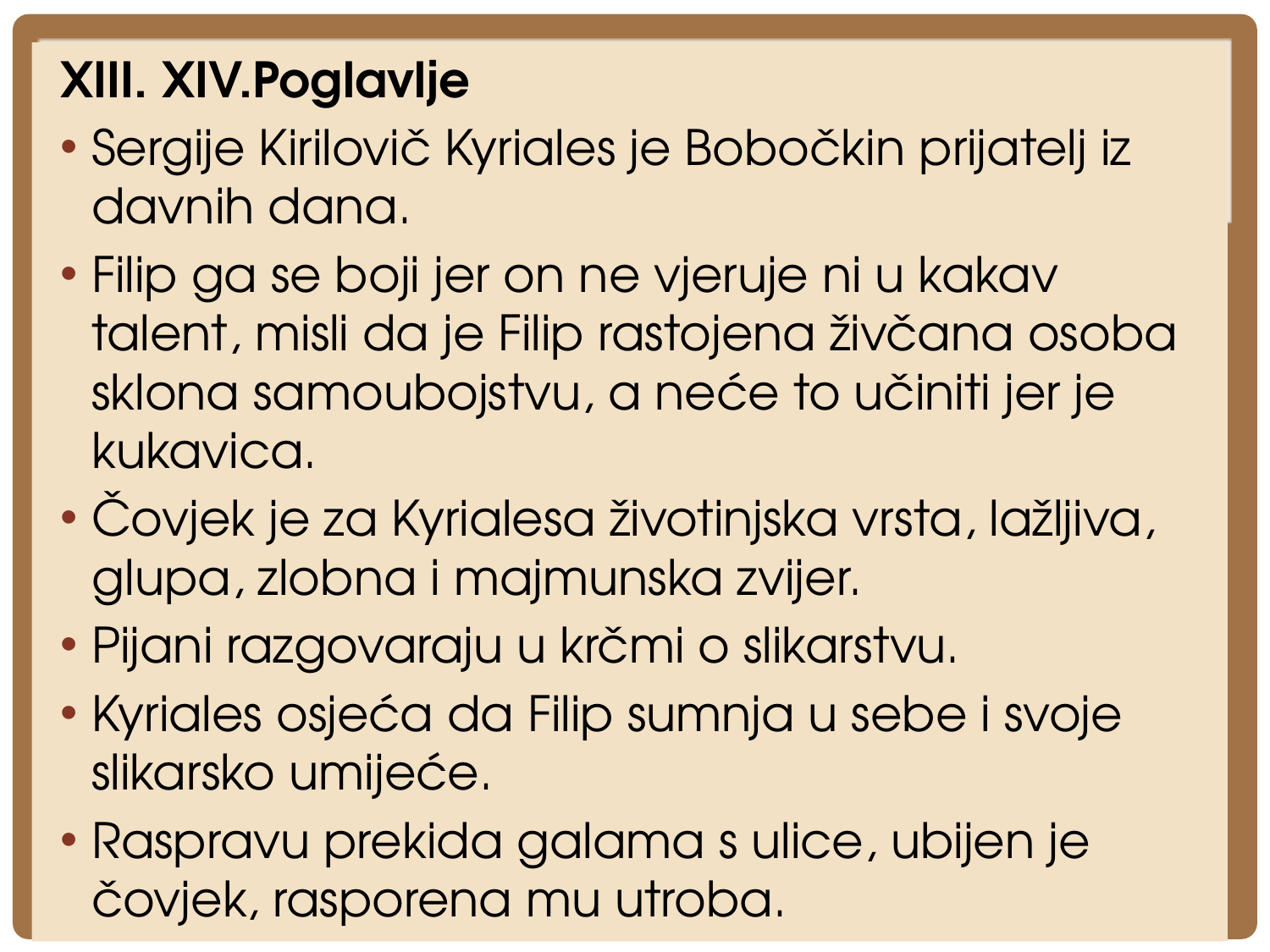

XIII. XIV.Poglavlje
Sergije Kirilovič Kyriales je Bobočkin prijatelj iz davnih dana.
Filip ga se boji jer on ne vjeruje ni u kakav talent, misli da je Filip rastojena živčana osoba sklona samoubojstvu, a neće to učiniti jer je kukavica.
Čovjek je za Kyrialesa životinjska vrsta, lažljiva, glupa, zlobna i majmunska zvijer.
Pijani razgovaraju u krčmi o slikarstvu.
Kyriales osjeća da Filip sumnja u sebe i svoje slikarsko umijeće.
Raspravu prekida galama s ulice, ubijen je čovjek, rasporena mu utroba.